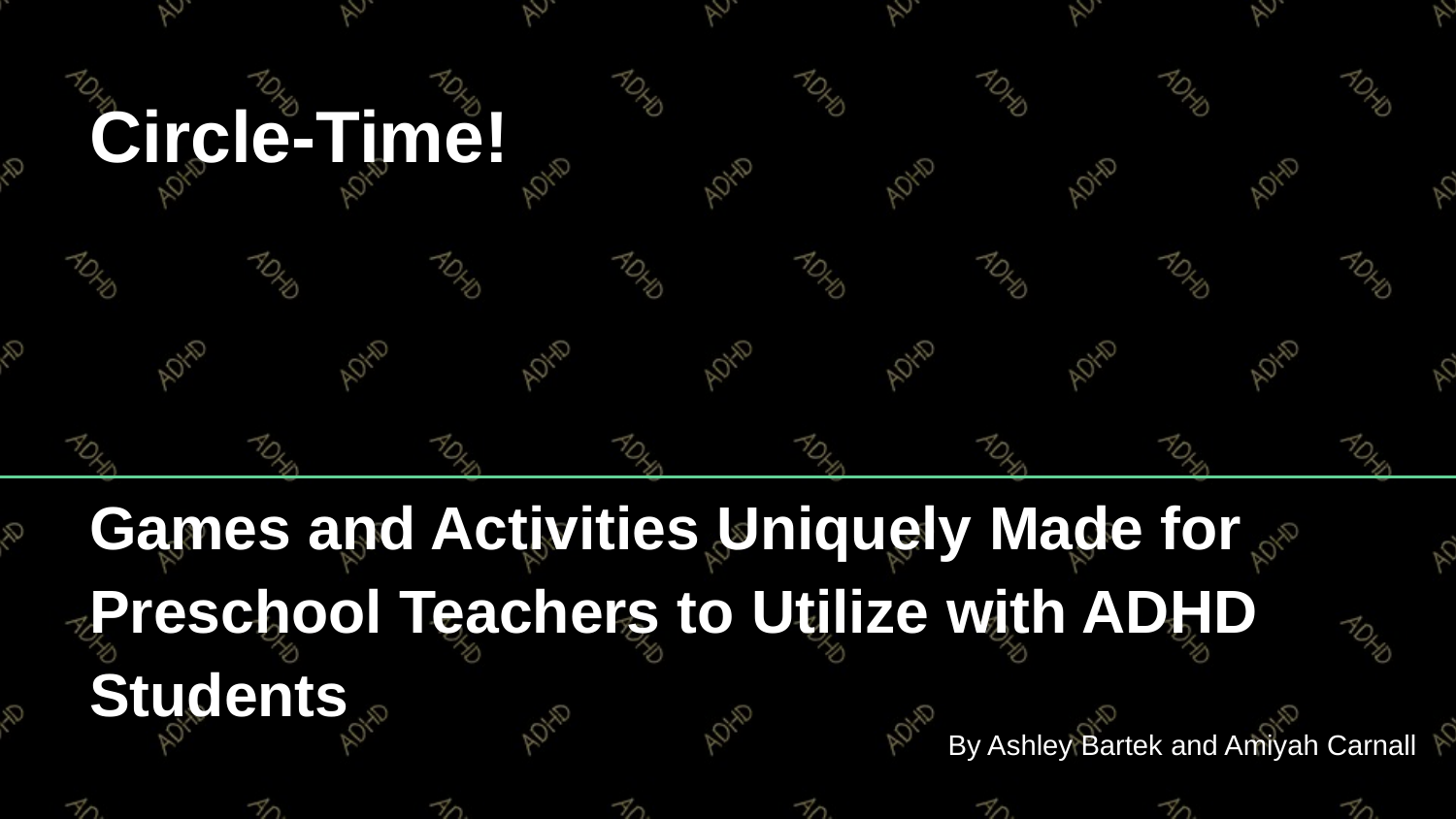

Circle-Time!

Games and Activities Uniquely Made for Preschool Teachers to Utilize with ADHD Students
By Ashley Bartek and Amiyah Carnall